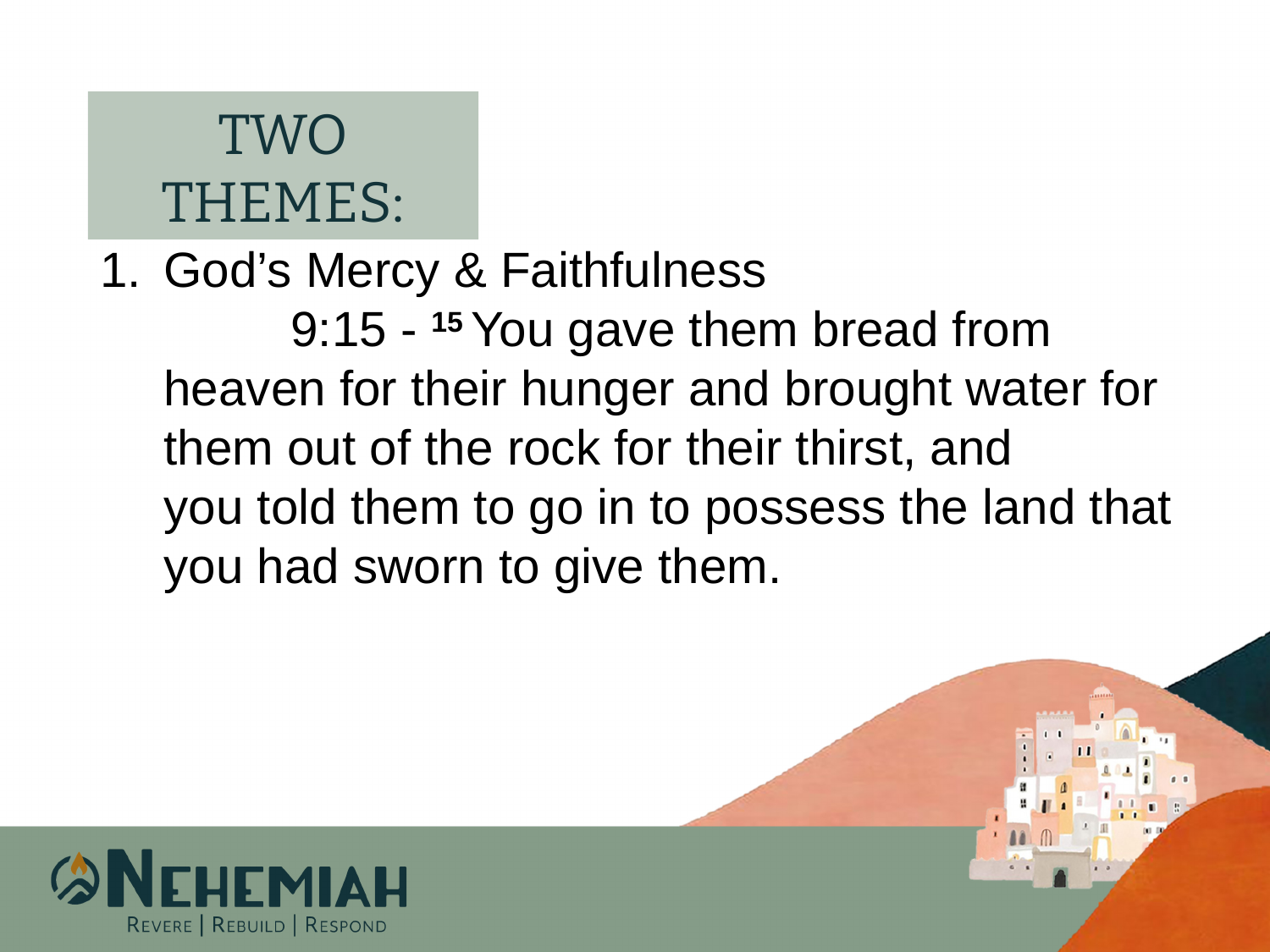

Two Themes:
God’s Mercy & Faithfulness
	9:15 - 15 You gave them bread from heaven for their hunger and brought water for them out of the rock for their thirst, and you told them to go in to possess the land that you had sworn to give them.